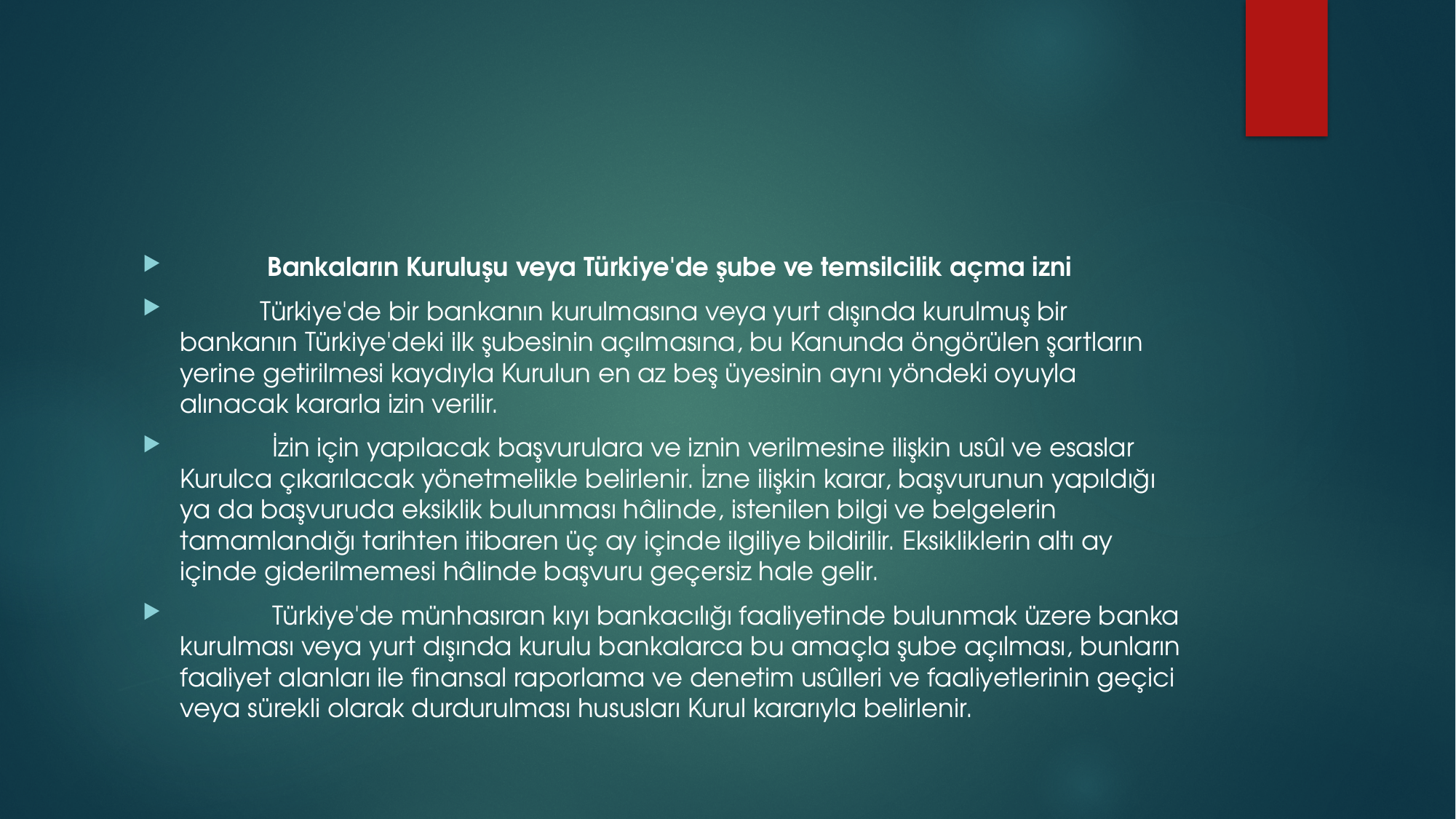

#
            Bankaların Kuruluşu veya Türkiye'de şube ve temsilcilik açma izni
           Türkiye'de bir bankanın kurulmasına veya yurt dışında kurulmuş bir bankanın Türkiye'deki ilk şubesinin açılmasına, bu Kanunda öngörülen şartların yerine getirilmesi kaydıyla Kurulun en az beş üyesinin aynı yöndeki oyuyla alınacak kararla izin verilir.
             İzin için yapılacak başvurulara ve iznin verilmesine ilişkin usûl ve esaslar Kurulca çıkarılacak yönetmelikle belirlenir. İzne ilişkin karar, başvurunun yapıldığı ya da başvuruda eksiklik bulunması hâlinde, istenilen bilgi ve belgelerin tamamlandığı tarihten itibaren üç ay içinde ilgiliye bildirilir. Eksikliklerin altı ay içinde giderilmemesi hâlinde başvuru geçersiz hale gelir.
             Türkiye'de münhasıran kıyı bankacılığı faaliyetinde bulunmak üzere banka kurulması veya yurt dışında kurulu bankalarca bu amaçla şube açılması, bunların faaliyet alanları ile finansal raporlama ve denetim usûlleri ve faaliyetlerinin geçici veya sürekli olarak durdurulması hususları Kurul kararıyla belirlenir.